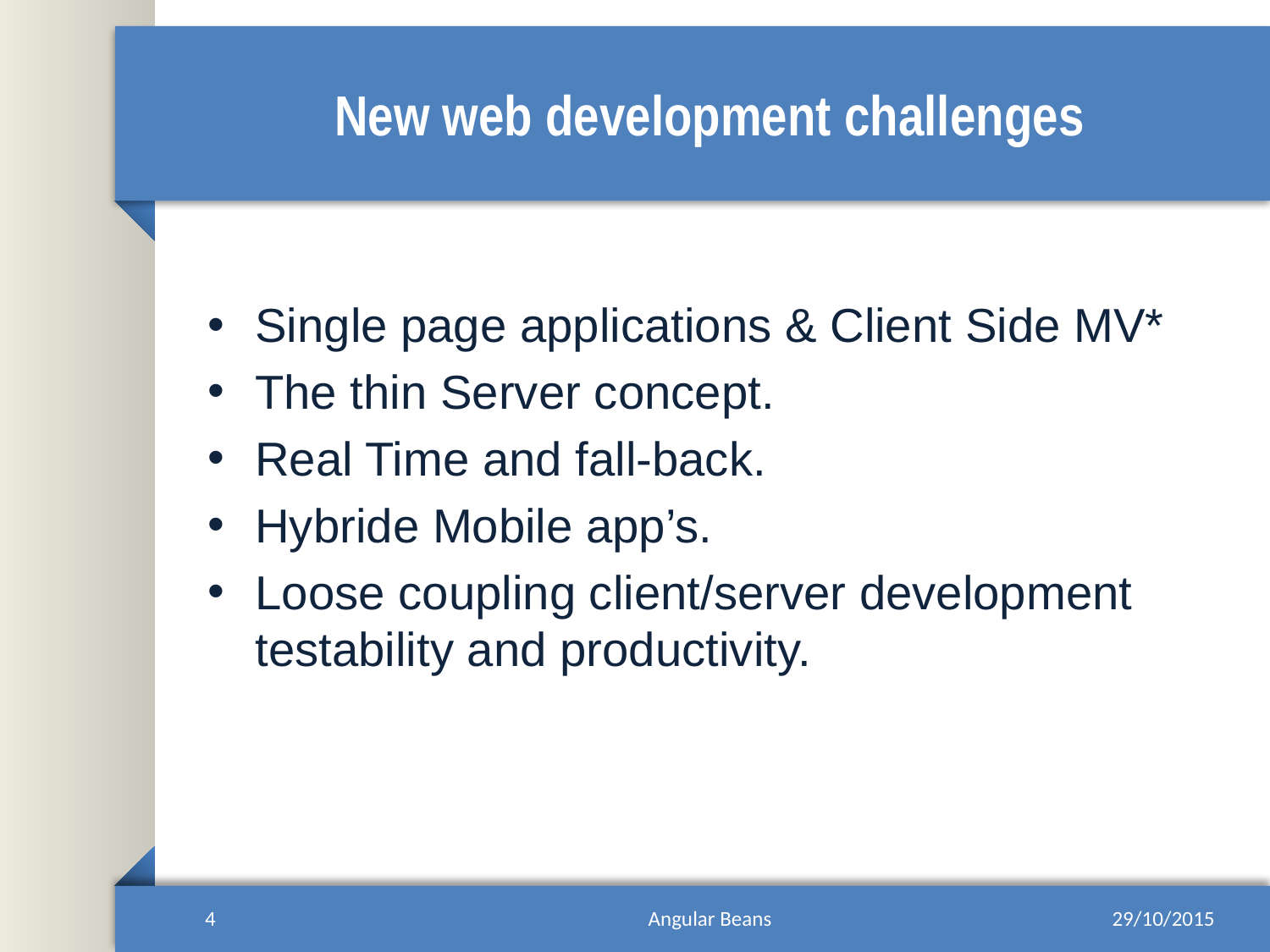

# New web development challenges

Single page applications & Client Side MV*
The thin Server concept.
Real Time and fall-back.
Hybride Mobile app’s.
Loose coupling client/server development testability and productivity.

4
Angular Beans
29/10/2015